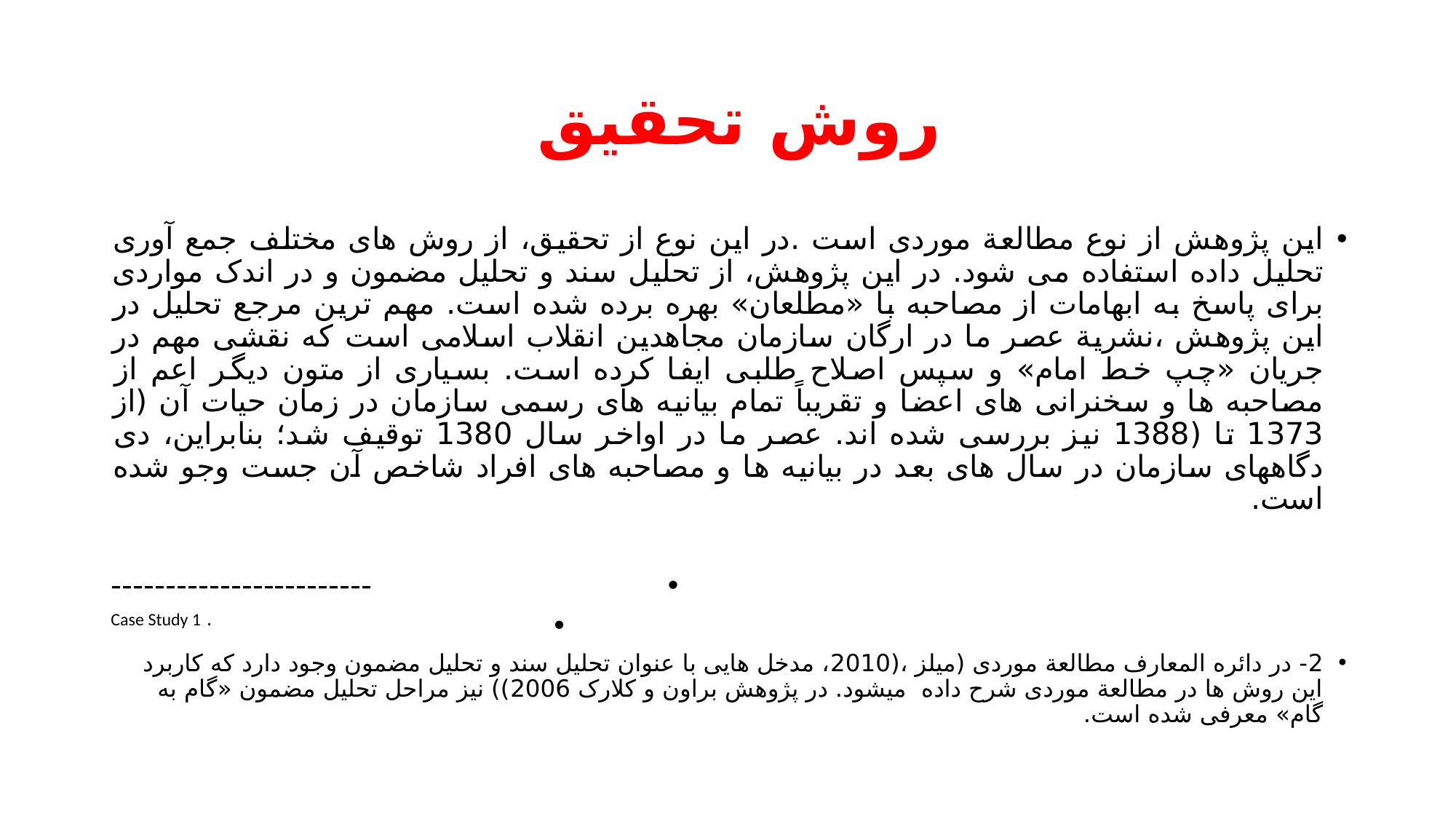

# روش تحقیق
این پژوهش از نوع مطالعة موردی است .در این نوع از تحقیق، از روش های مختلف جمع آوری تحلیل داده استفاده می شود. در این پژوهش، از تحلیل سند و تحلیل مضمون و در اندک مواردی برای پاسخ به ابهامات از مصاحبه با «مطلعان» بهره برده شده است. مهم ترین مرجع تحلیل در این پژوهش ،نشریة عصر ما در ارگان سازمان مجاهدین انقلاب اسلامی است که نقشی مهم در جریان «چپ خط امام» و سپس اصلاح طلبی ایفا کرده است. بسیاری از متون دیگر اعم از مصاحبه ها و سخنرانی های اعضا و تقریباً تمام بیانیه های رسمی سازمان در زمان حیات آن (از 1373 تا (1388 نیز بررسی شده اند. عصر ما در اواخر سال 1380 توقیف شد؛ بنابراین، دی دگاههای سازمان در سال های بعد در بیانیه ها و مصاحبه های افراد شاخص آن جست وجو شده است.

------------------------
. Case Study 1
2- در دائره المعارف مطالعة موردی (میلز ،(2010، مدخل هایی با عنوان تحلیل سند و تحلیل مضمون وجود دارد که کاربرد این روش ها در مطالعة موردی شرح داده  میشود. در پژوهش براون و کلارک 2006)) نیز مراحل تحلیل مضمون «گام به گام» معرفی شده است.